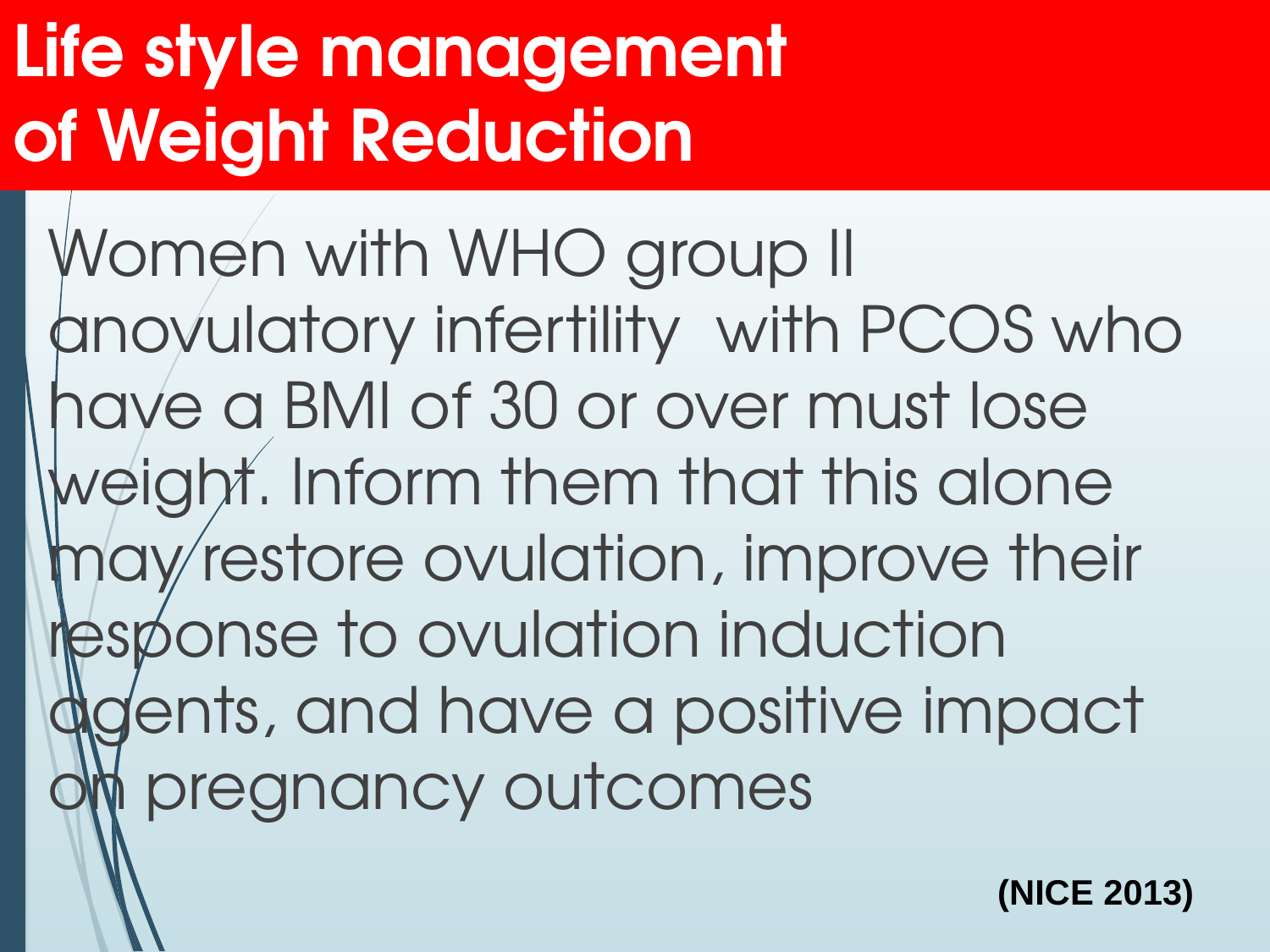

# Life style management of Weight Reduction
Women with WHO group II anovulatory infertility  with PCOS who have a BMI of 30 or over must lose weight. Inform them that this alone may restore ovulation, improve their response to ovulation induction agents, and have a positive impact on pregnancy outcomes

(NICE 2013)